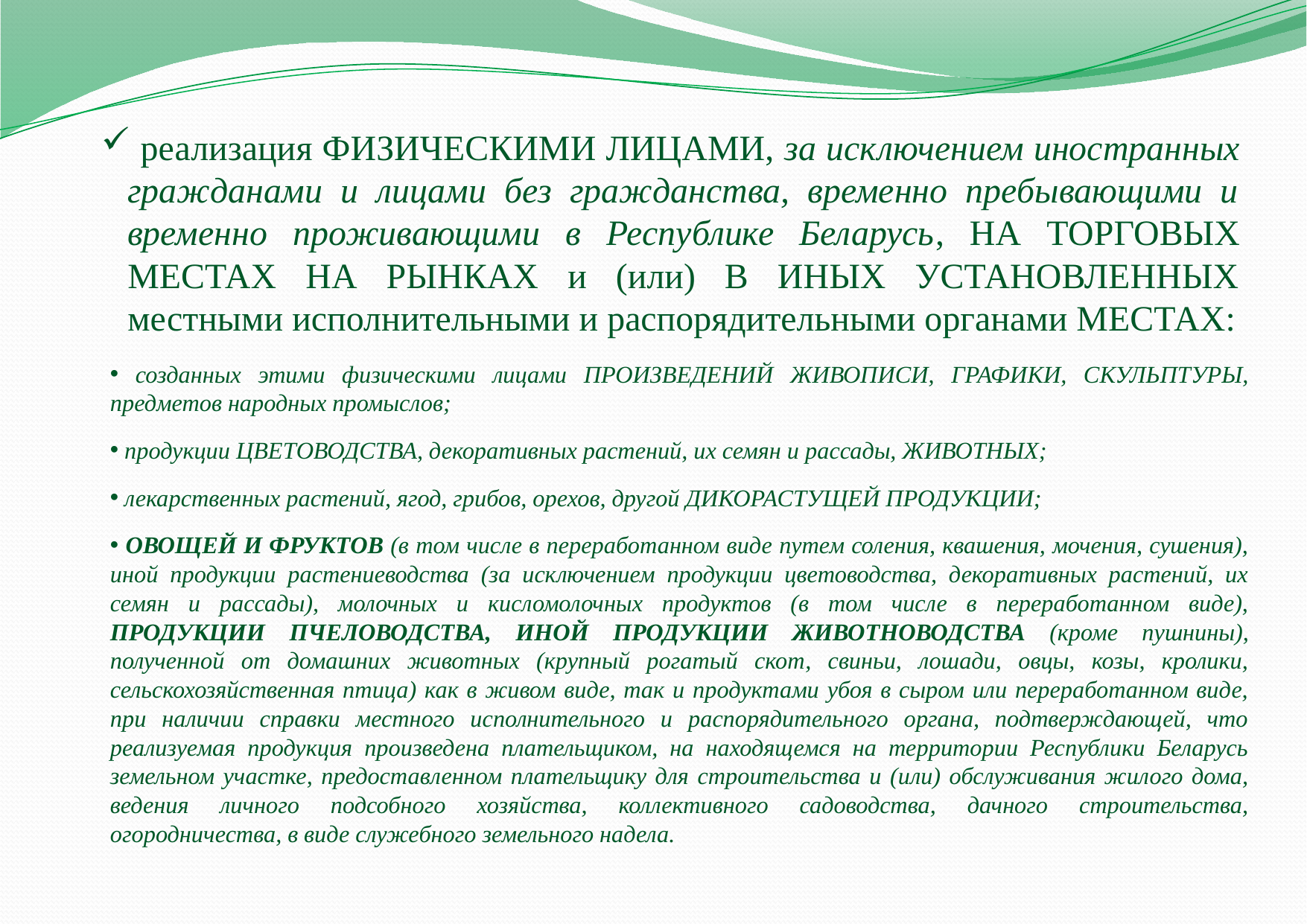

реализация ФИЗИЧЕСКИМИ ЛИЦАМИ, за исключением иностранных гражданами и лицами без гражданства, временно пребывающими и временно проживающими в Республике Беларусь, НА ТОРГОВЫХ МЕСТАХ НА РЫНКАХ и (или) В ИНЫХ УСТАНОВЛЕННЫХ местными исполнительными и распорядительными органами МЕСТАХ:
 созданных этими физическими лицами ПРОИЗВЕДЕНИЙ ЖИВОПИСИ, ГРАФИКИ, СКУЛЬПТУРЫ, предметов народных промыслов;
 продукции ЦВЕТОВОДСТВА, декоративных растений, их семян и рассады, ЖИВОТНЫХ;
 лекарственных растений, ягод, грибов, орехов, другой ДИКОРАСТУЩЕЙ ПРОДУКЦИИ;
 ОВОЩЕЙ И ФРУКТОВ (в том числе в переработанном виде путем соления, квашения, мочения, сушения), иной продукции растениеводства (за исключением продукции цветоводства, декоративных растений, их семян и рассады), молочных и кисломолочных продуктов (в том числе в переработанном виде), ПРОДУКЦИИ ПЧЕЛОВОДСТВА, ИНОЙ ПРОДУКЦИИ ЖИВОТНОВОДСТВА (кроме пушнины), полученной от домашних животных (крупный рогатый скот, свиньи, лошади, овцы, козы, кролики, сельскохозяйственная птица) как в живом виде, так и продуктами убоя в сыром или переработанном виде, при наличии справки местного исполнительного и распорядительного органа, подтверждающей, что реализуемая продукция произведена плательщиком, на находящемся на территории Республики Беларусь земельном участке, предоставленном плательщику для строительства и (или) обслуживания жилого дома, ведения личного подсобного хозяйства, коллективного садоводства, дачного строительства, огородничества, в виде служебного земельного надела.